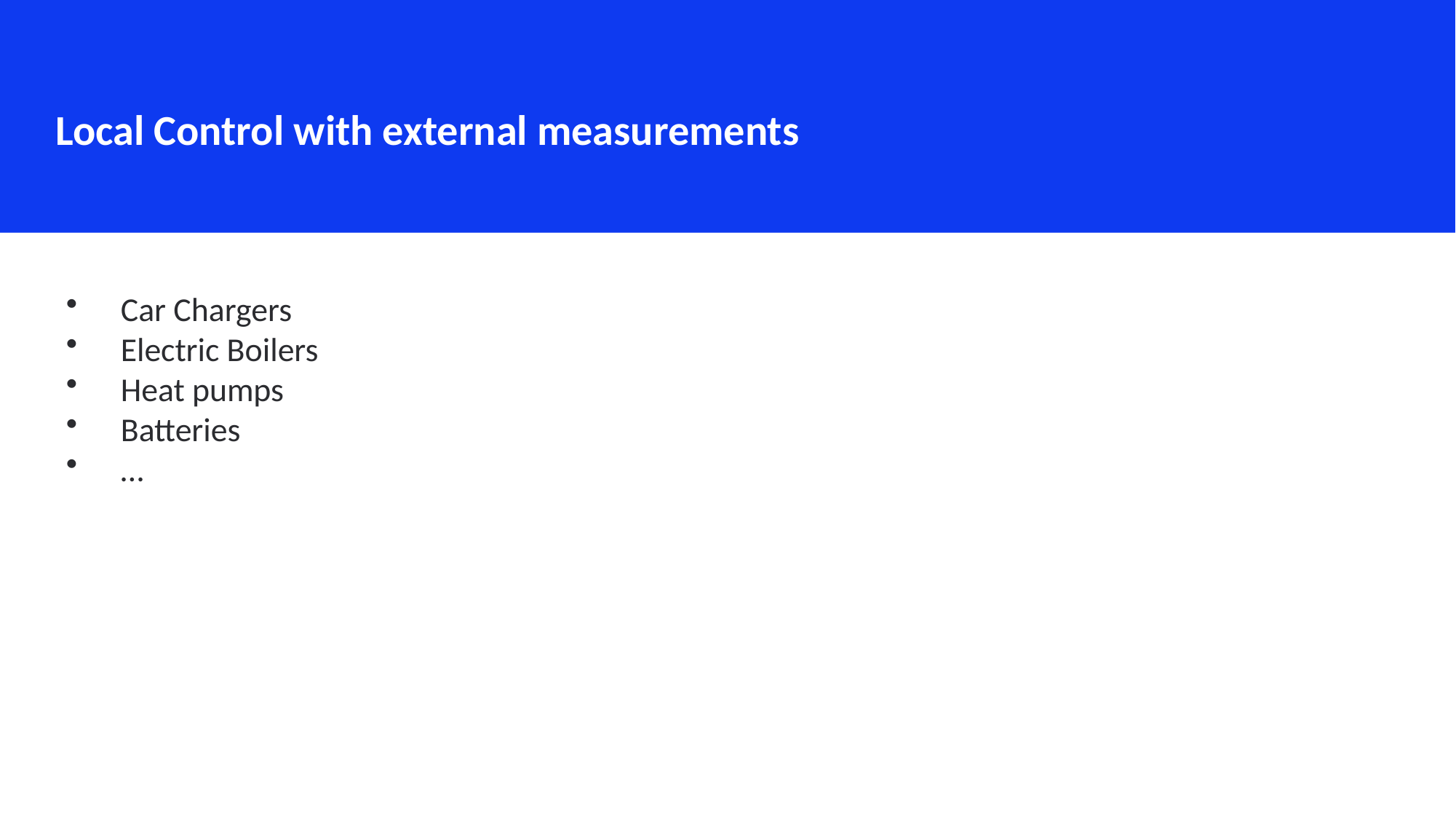

Local Control with external measurements
Car Chargers
Electric Boilers
Heat pumps
Batteries
…